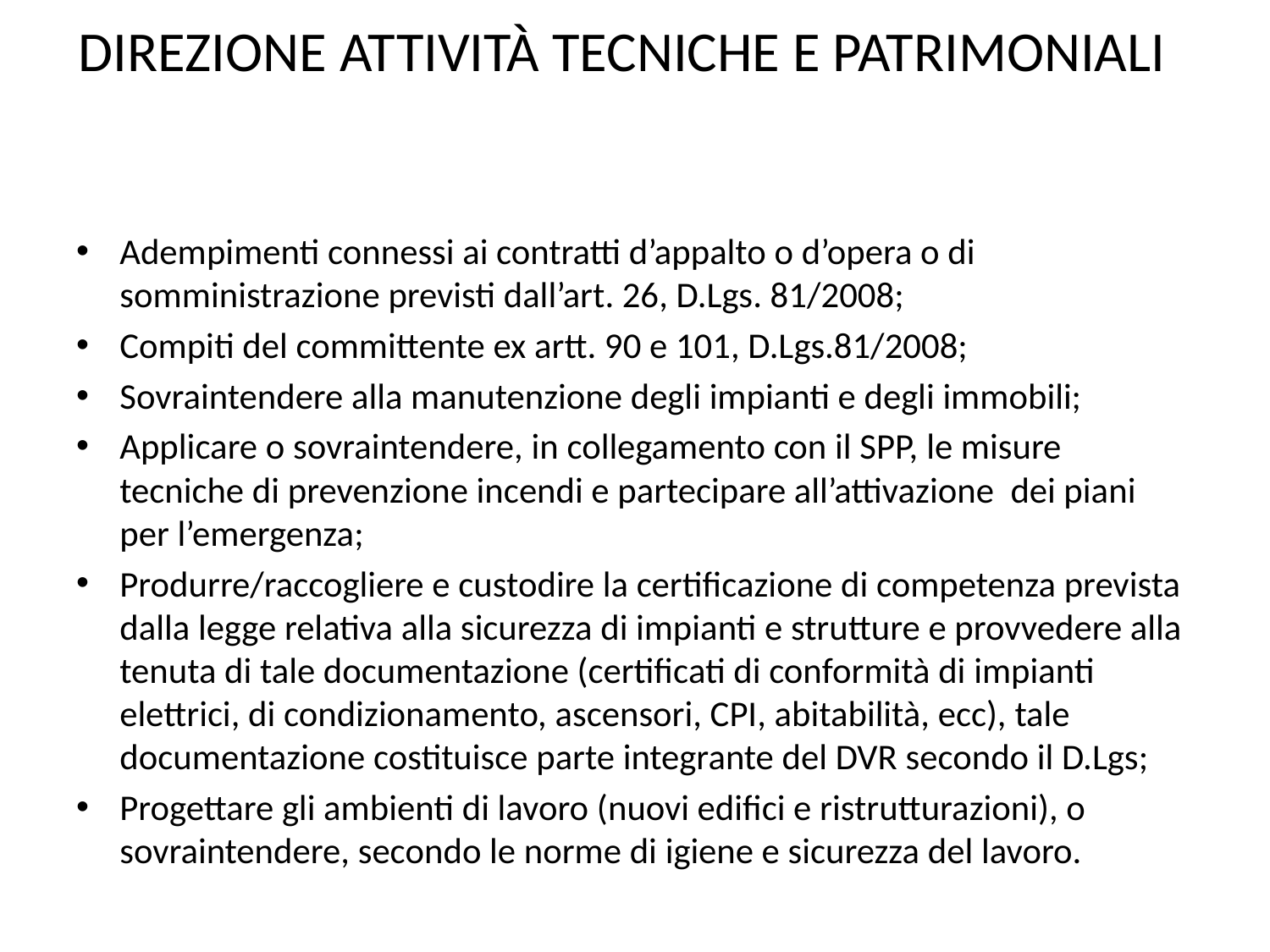

# DIREZIONE ATTIVITÀ TECNICHE E PATRIMONIALI
Adempimenti connessi ai contratti d’appalto o d’opera o di somministrazione previsti dall’art. 26, D.Lgs. 81/2008;
Compiti del committente ex artt. 90 e 101, D.Lgs.81/2008;
Sovraintendere alla manutenzione degli impianti e degli immobili;
Applicare o sovraintendere, in collegamento con il SPP, le misure tecniche di prevenzione incendi e partecipare all’attivazione  dei piani per l’emergenza;
Produrre/raccogliere e custodire la certificazione di competenza prevista dalla legge relativa alla sicurezza di impianti e strutture e provvedere alla tenuta di tale documentazione (certificati di conformità di impianti elettrici, di condizionamento, ascensori, CPI, abitabilità, ecc), tale documentazione costituisce parte integrante del DVR secondo il D.Lgs;
Progettare gli ambienti di lavoro (nuovi edifici e ristrutturazioni), o sovraintendere, secondo le norme di igiene e sicurezza del lavoro.